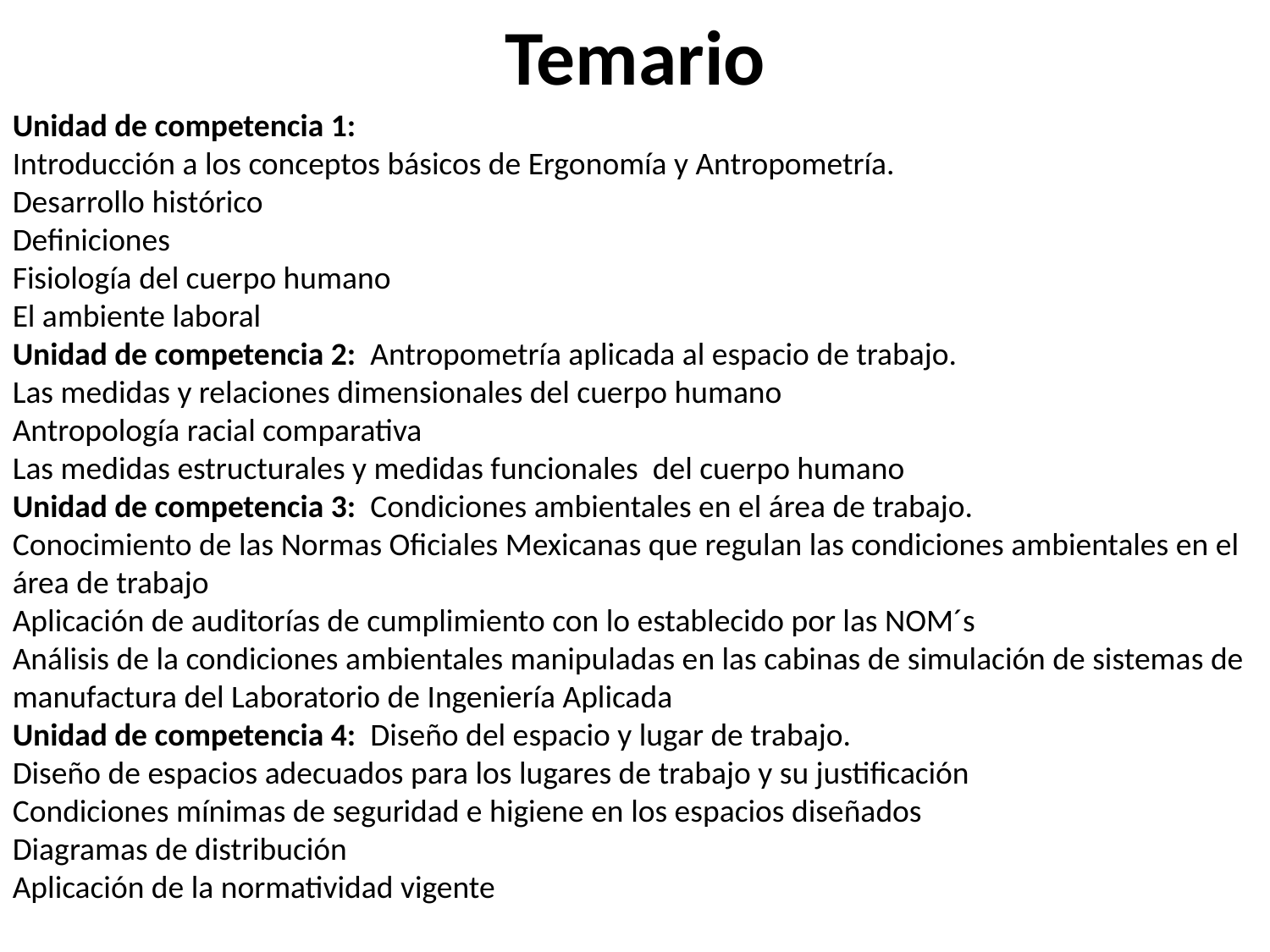

# Temario
Unidad de competencia 1:
Introducción a los conceptos básicos de Ergonomía y Antropometría.
Desarrollo histórico
Definiciones
Fisiología del cuerpo humano
El ambiente laboral
Unidad de competencia 2:  Antropometría aplicada al espacio de trabajo.
Las medidas y relaciones dimensionales del cuerpo humano
Antropología racial comparativa
Las medidas estructurales y medidas funcionales  del cuerpo humano
Unidad de competencia 3:  Condiciones ambientales en el área de trabajo.
Conocimiento de las Normas Oficiales Mexicanas que regulan las condiciones ambientales en el área de trabajo
Aplicación de auditorías de cumplimiento con lo establecido por las NOM´s
Análisis de la condiciones ambientales manipuladas en las cabinas de simulación de sistemas de manufactura del Laboratorio de Ingeniería Aplicada
Unidad de competencia 4:  Diseño del espacio y lugar de trabajo.
Diseño de espacios adecuados para los lugares de trabajo y su justificación
Condiciones mínimas de seguridad e higiene en los espacios diseñados
Diagramas de distribución
Aplicación de la normatividad vigente